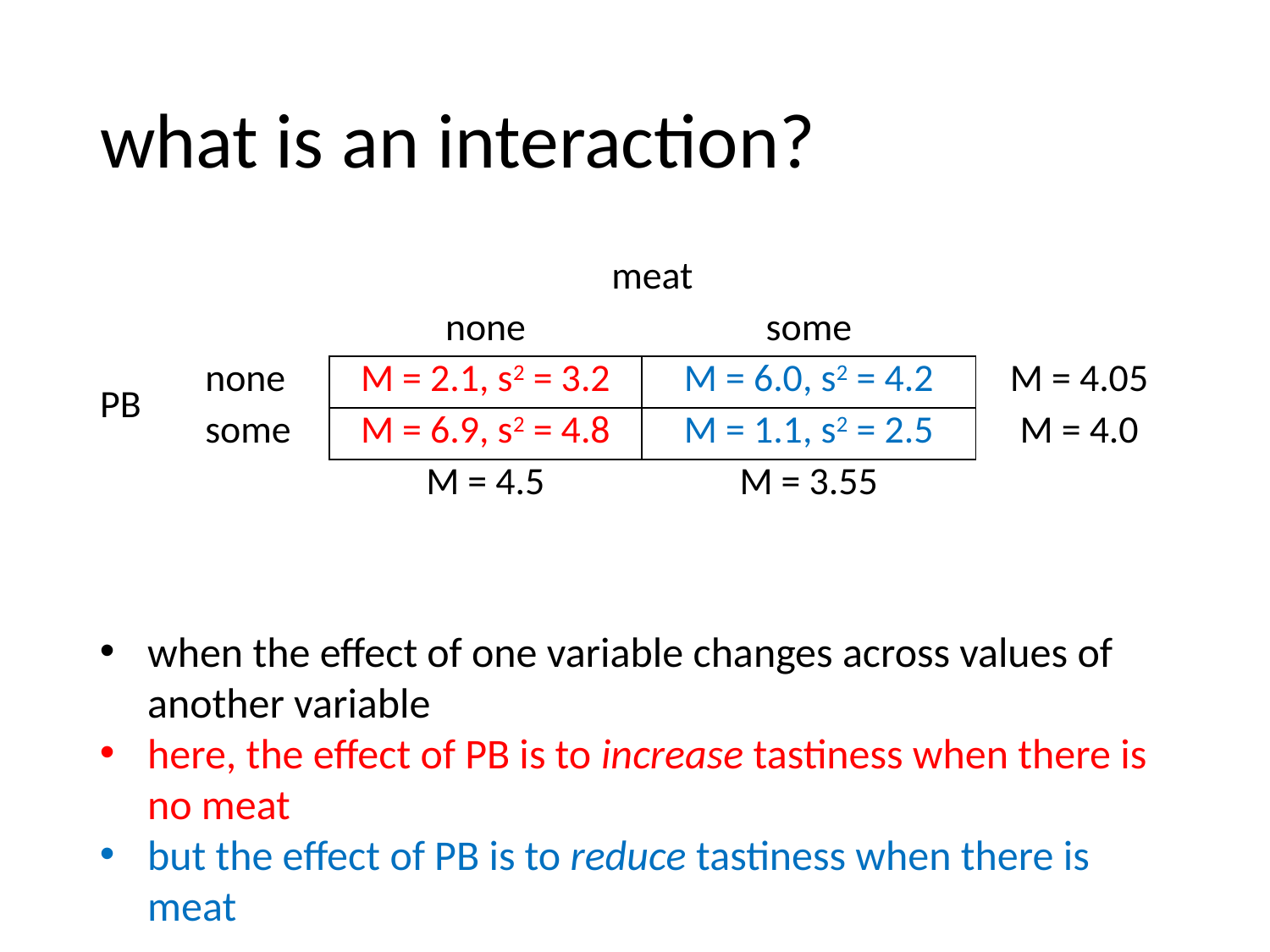

# what is an interaction?
|  |  | meat |  |  |
| --- | --- | --- | --- | --- |
|  |  | none | some |  |
| PB | none | M = 2.1, s2 = 3.2 | M = 6.0, s2 = 4.2 | M = 4.05 |
|  | some | M = 6.9, s2 = 4.8 | M = 1.1, s2 = 2.5 | M = 4.0 |
|  |  | M = 4.5 | M = 3.55 |  |
when the effect of one variable changes across values of another variable
here, the effect of PB is to increase tastiness when there is no meat
but the effect of PB is to reduce tastiness when there is meat